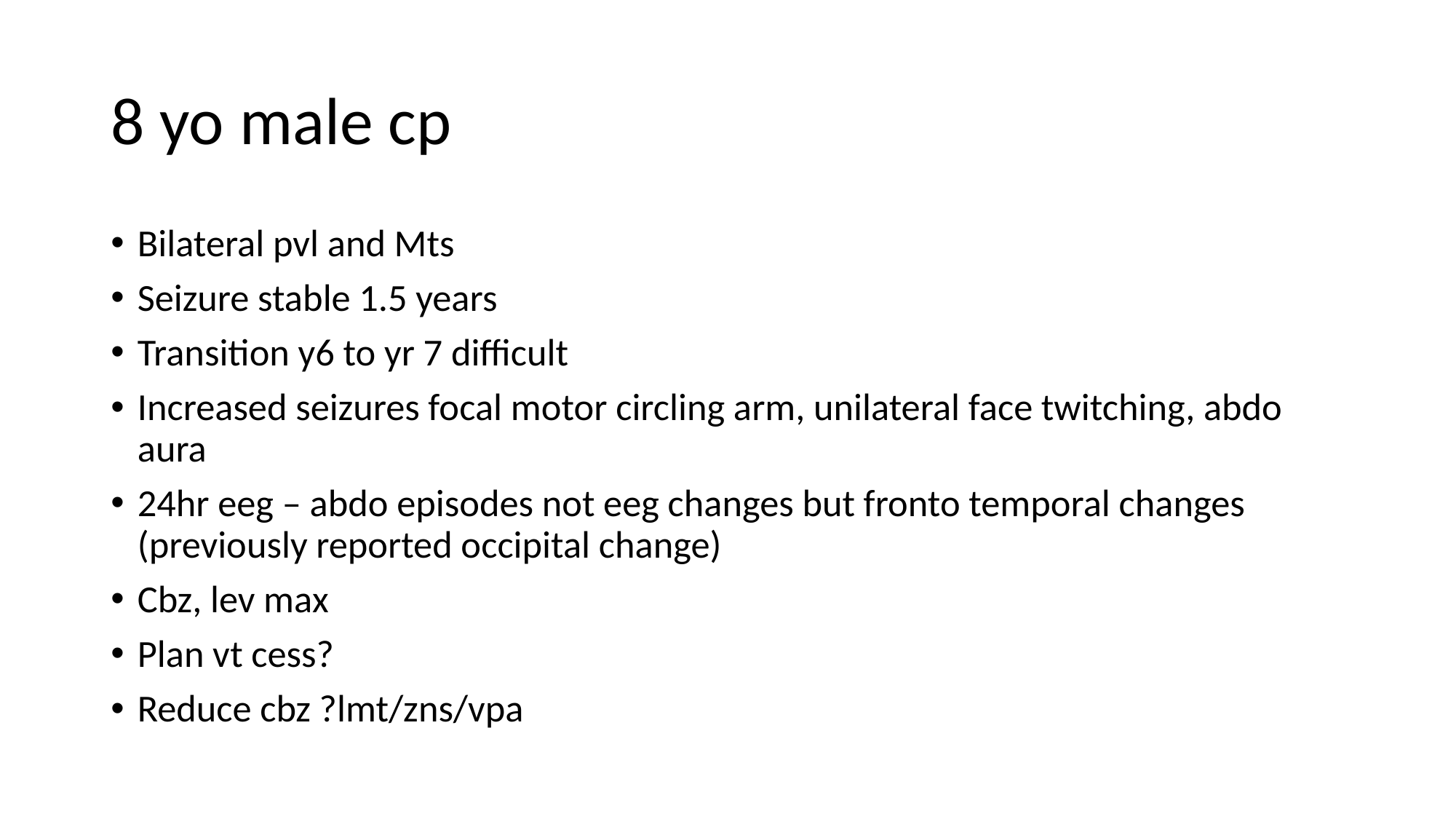

# 8 yo male cp
Bilateral pvl and Mts
Seizure stable 1.5 years
Transition y6 to yr 7 difficult
Increased seizures focal motor circling arm, unilateral face twitching, abdo aura
24hr eeg – abdo episodes not eeg changes but fronto temporal changes (previously reported occipital change)
Cbz, lev max
Plan vt cess?
Reduce cbz ?lmt/zns/vpa